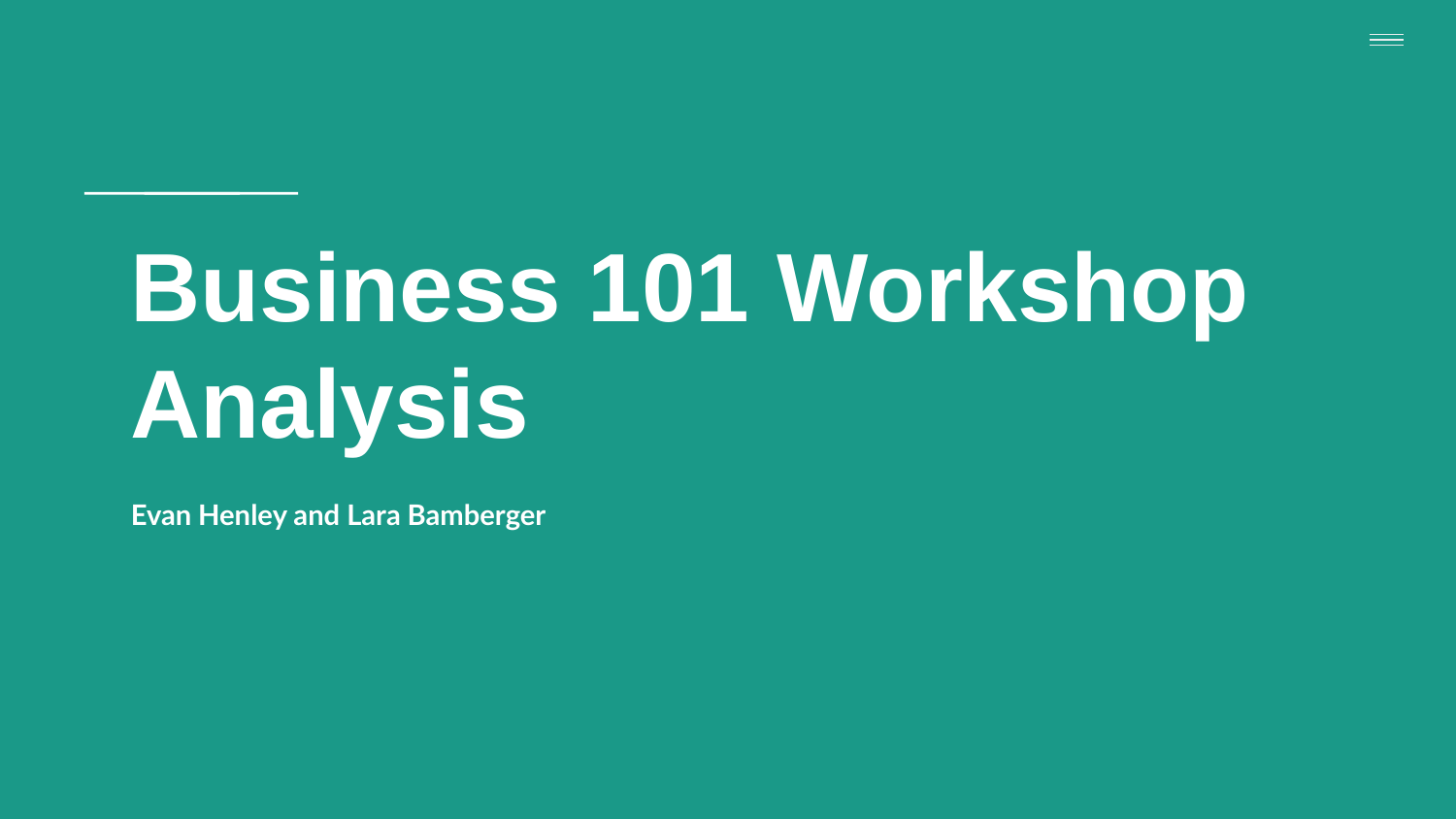

# Business 101 Workshop Analysis
Evan Henley and Lara Bamberger